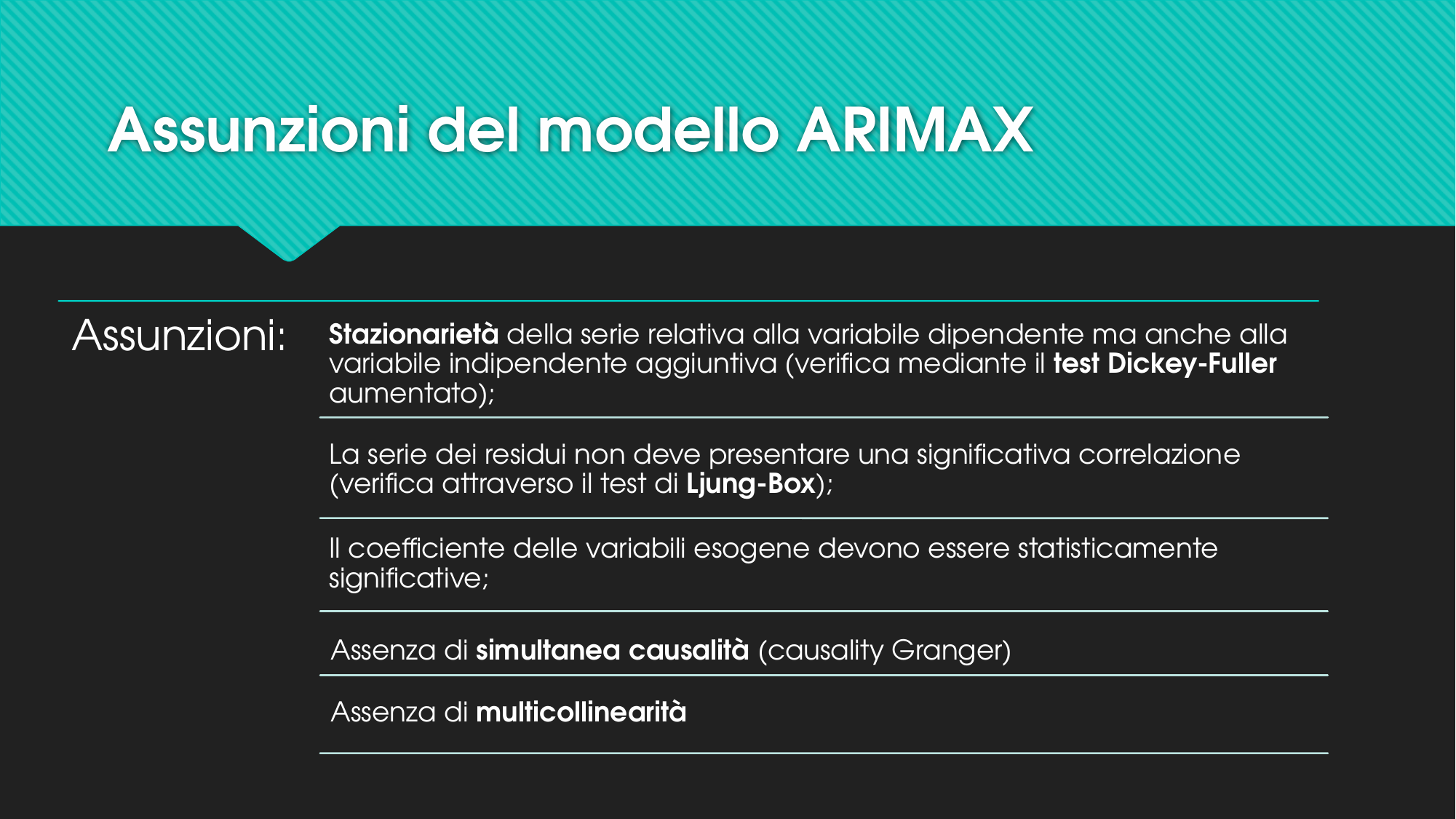

# Assunzioni del modello ARIMAX

Assunzioni:
Stazionarietà della serie relativa alla variabile dipendente ma anche alla variabile indipendente aggiuntiva (verifica mediante il test Dickey-Fuller aumentato);

La serie dei residui non deve presentare una significativa correlazione (verifica attraverso il test di Ljung-Box);

Il coefficiente delle variabili esogene devono essere statisticamente significative;

Assenza di simultanea causalità (causality Granger)

Assenza di multicollinearità